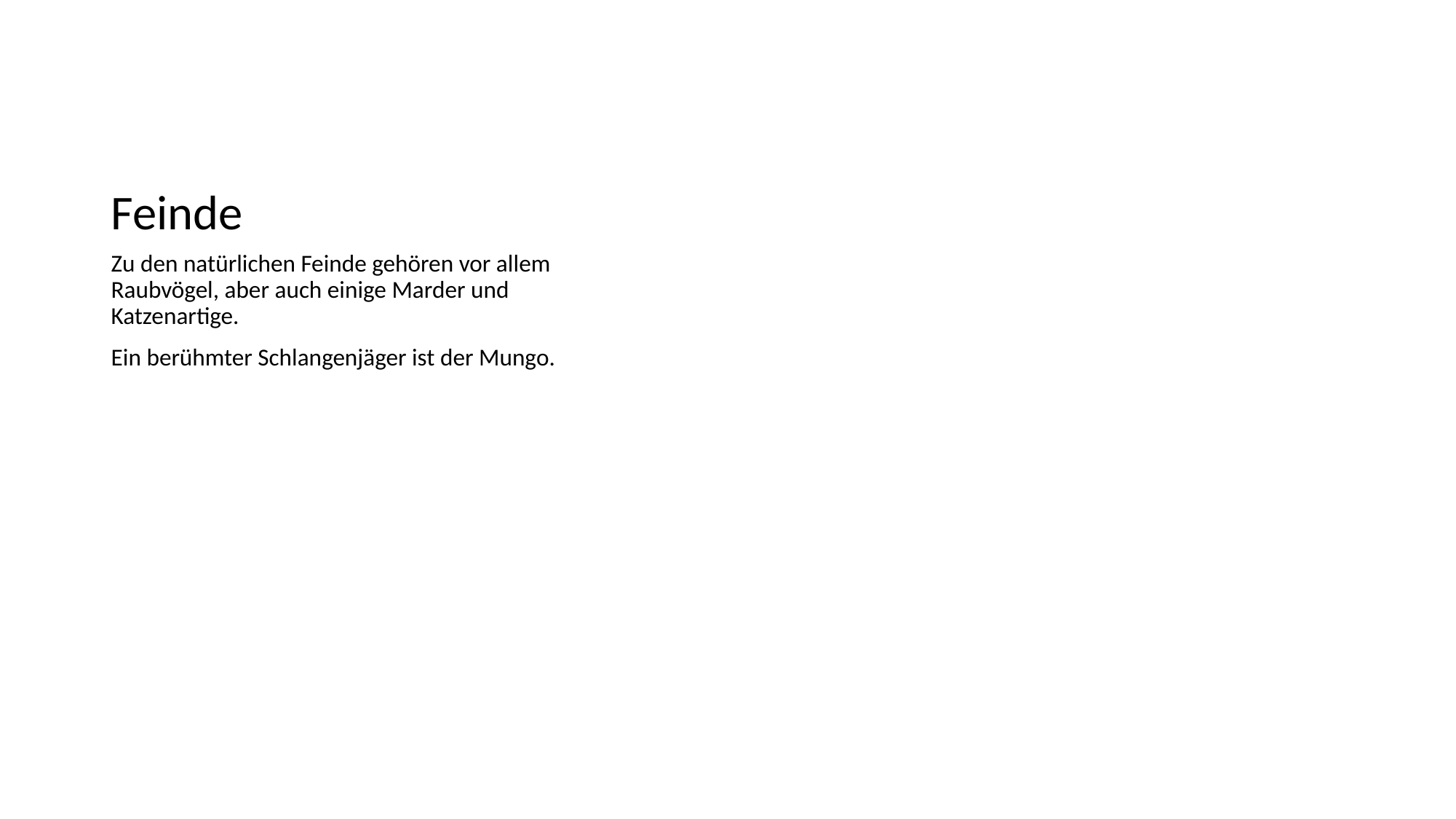

# Feinde

Zu den natürlichen Feinde gehören vor allem Raubvögel, aber auch einige Marder und Katzenartige.
Ein berühmter Schlangenjäger ist der Mungo.